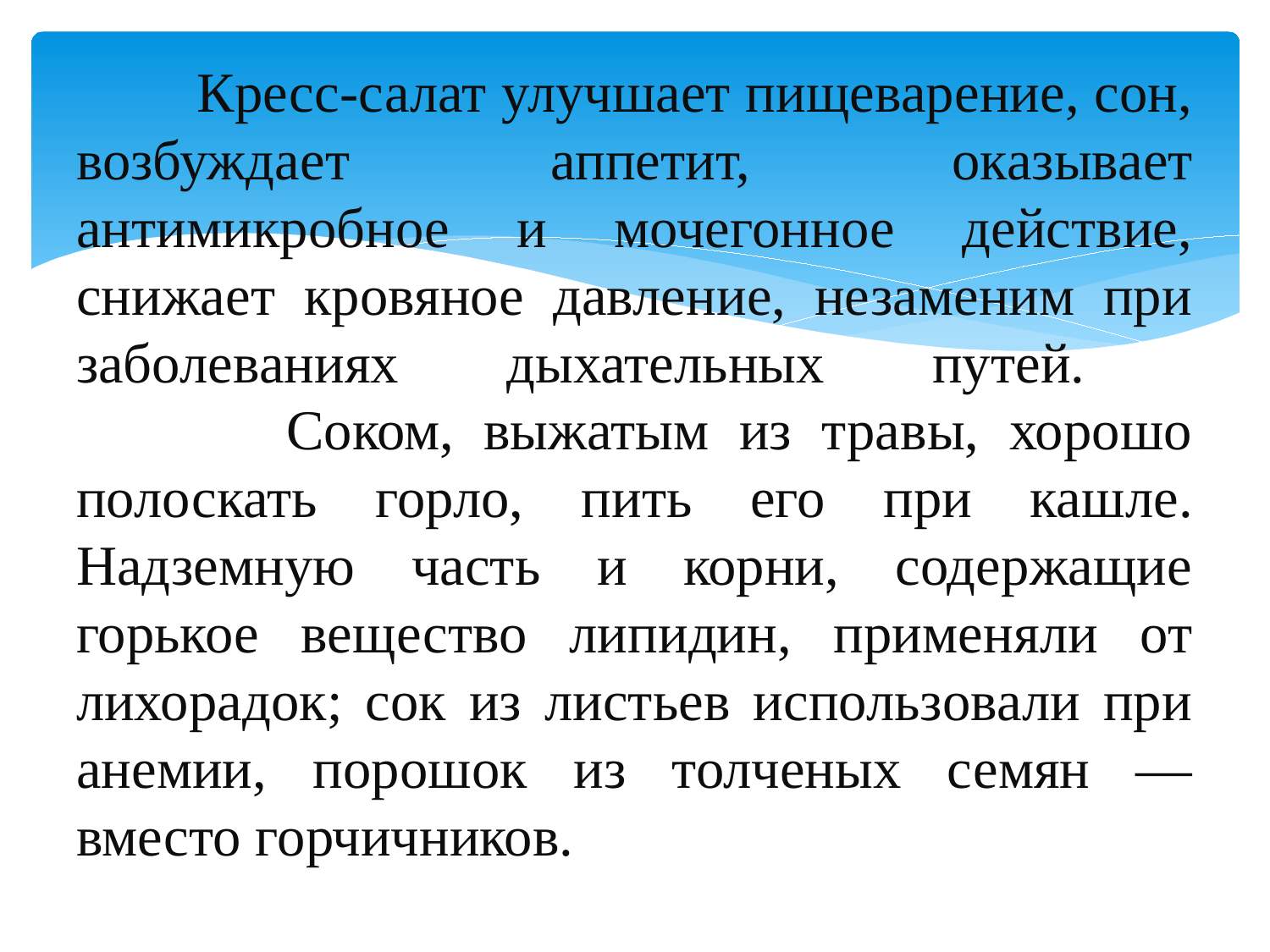

# Кресс-салат улучшает пищеварение, сон, возбуждает аппетит, оказывает антимикробное и мочегонное действие, снижает кровяное давление, незаменим при заболеваниях дыхательных путей. Соком, выжатым из травы, хорошо полоскать горло, пить его при кашле. Надземную часть и корни, содержащие горькое вещество липидин, применяли от лихорадок; сок из листьев использовали при анемии, порошок из толченых семян — вместо горчичников.